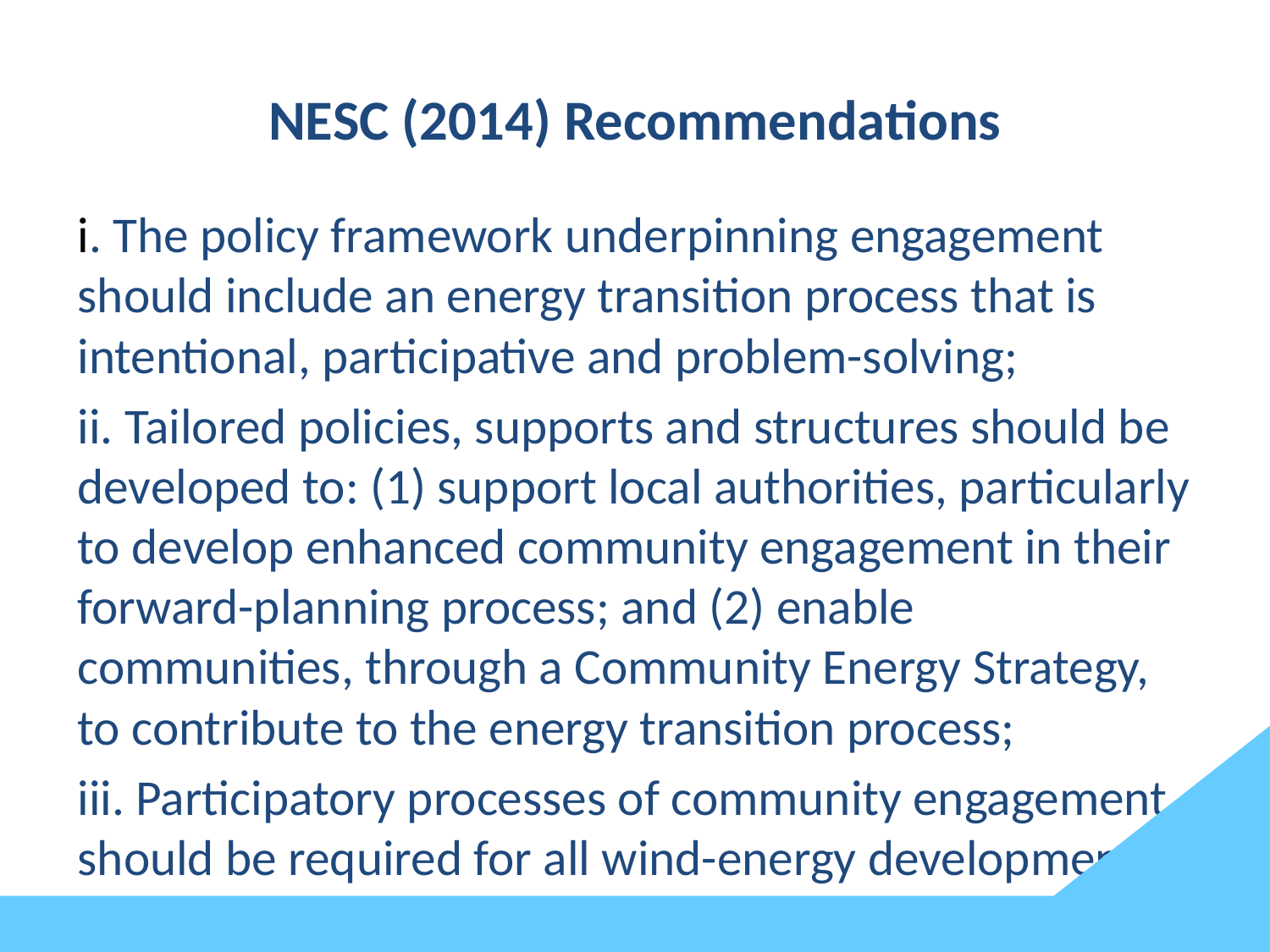

# NESC (2014) Recommendations
i. The policy framework underpinning engagement should include an energy transition process that is intentional, participative and problem-solving;
ii. Tailored policies, supports and structures should be developed to: (1) support local authorities, particularly to develop enhanced community engagement in their forward-planning process; and (2) enable communities, through a Community Energy Strategy, to contribute to the energy transition process;
iii. Participatory processes of community engagement should be required for all wind-energy developments;